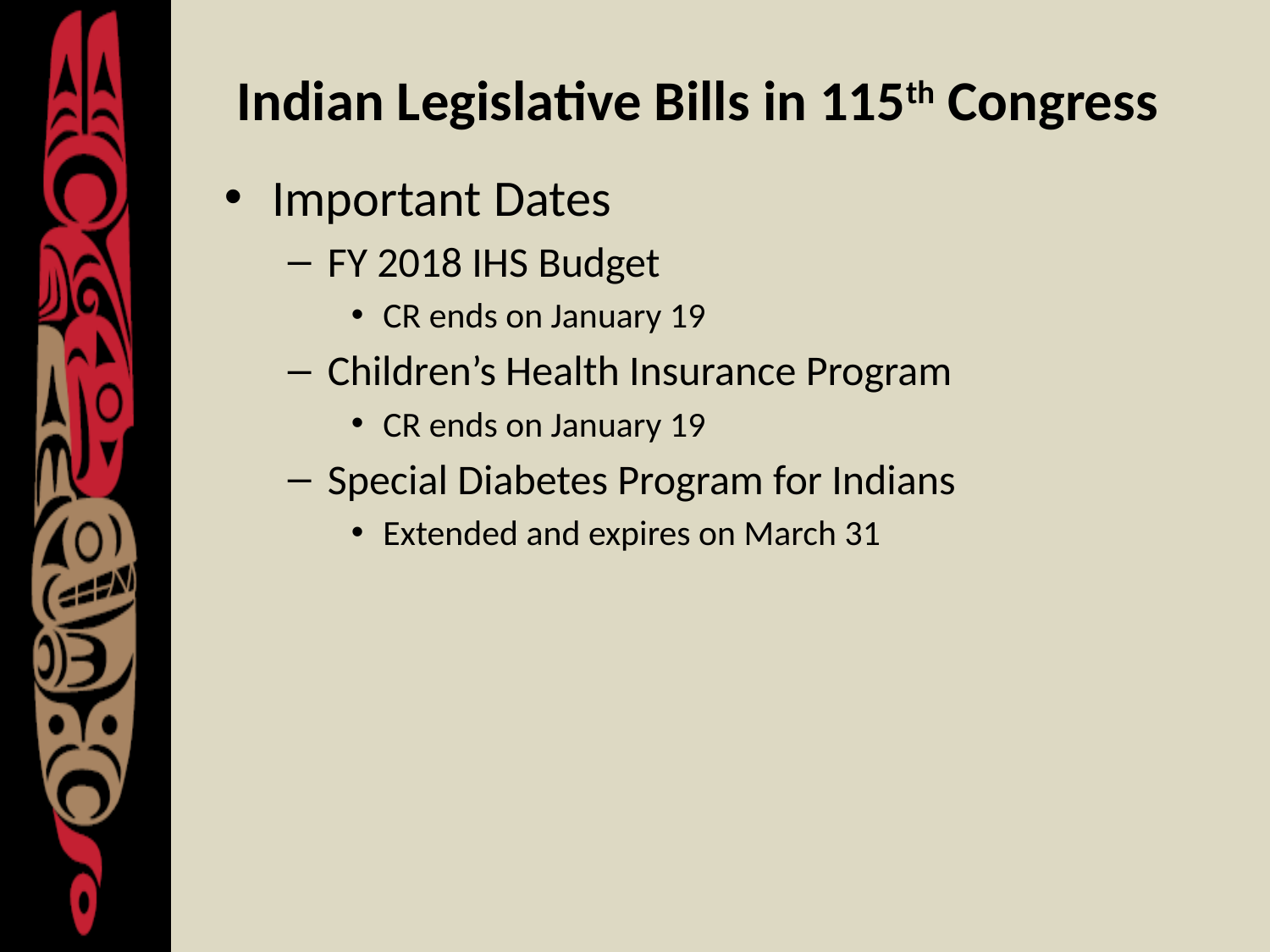

# Indian Legislative Bills in 115th Congress
Important Dates
FY 2018 IHS Budget
CR ends on January 19
Children’s Health Insurance Program
CR ends on January 19
Special Diabetes Program for Indians
Extended and expires on March 31